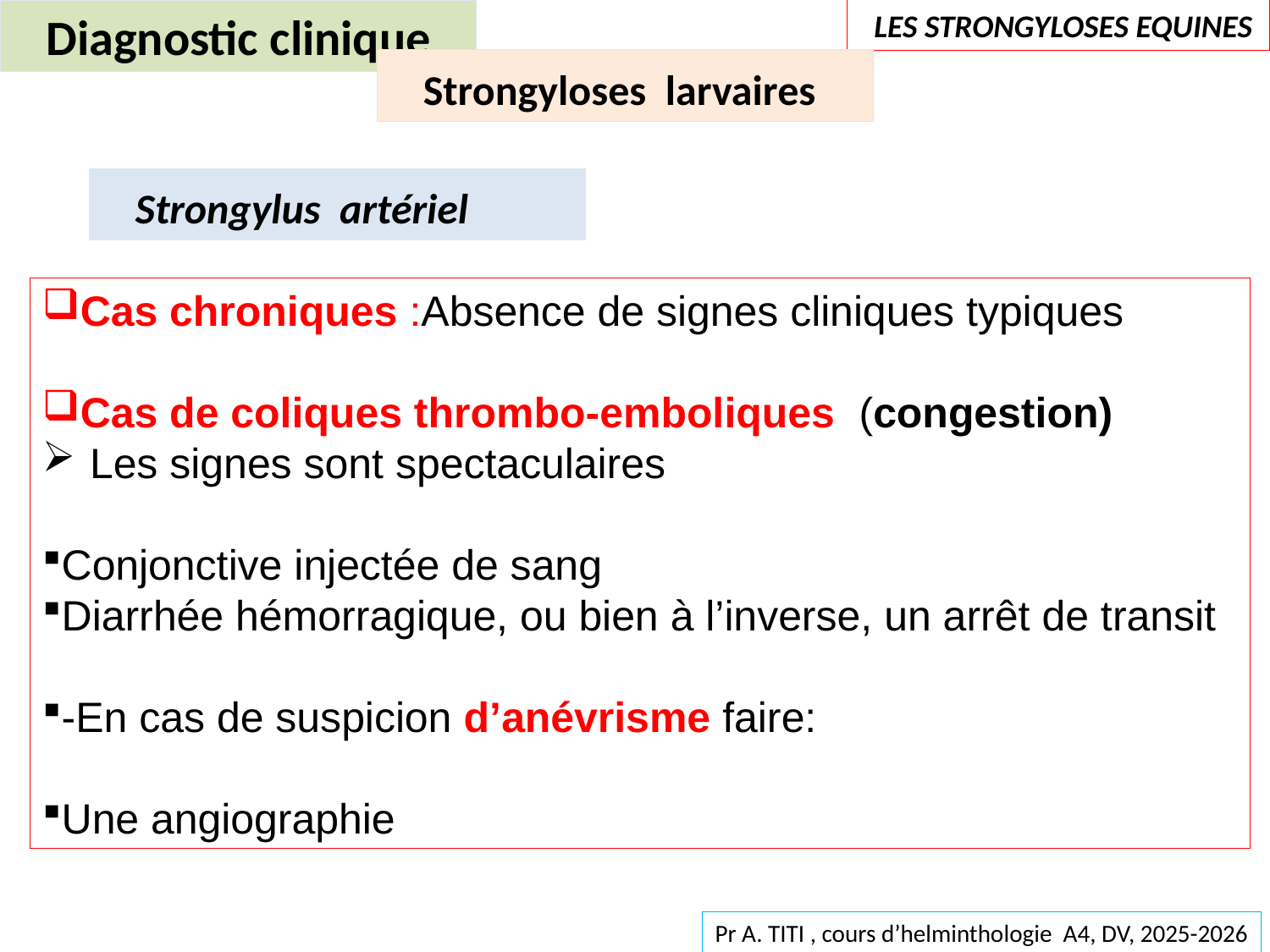

Diagnostic clinique
  LES STRONGYLOSES EQUINES
   Strongyloses  larvaires
   Strongylus  artériel
Cas chroniques :Absence de signes cliniques typiques

Cas de coliques thrombo-emboliques  (congestion)
Les signes sont spectaculaires

Conjonctive injectée de sang
Diarrhée hémorragique, ou bien à l’inverse, un arrêt de transit

-En cas de suspicion d’anévrisme faire:

Une angiographie
Pr A. TITI , cours d’helminthologie  A4, DV, 2025-2026